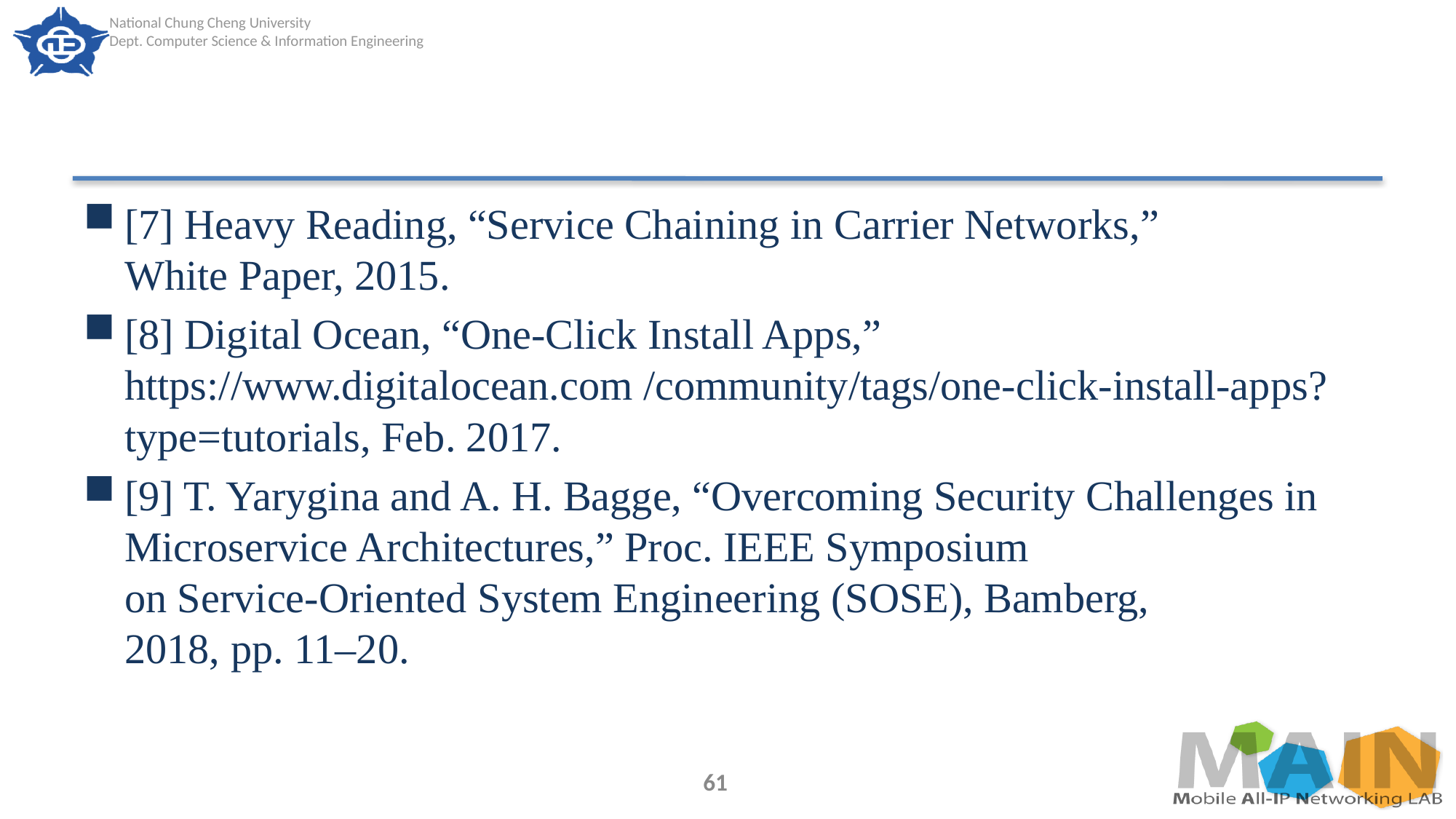

#
[7] Heavy Reading, “Service Chaining in Carrier Networks,”
White Paper, 2015.
[8] Digital Ocean, “One-Click Install Apps,” https://www.digitalocean.com /community/tags/one-click-install-apps?type=tutorials, Feb. 2017.
[9] T. Yarygina and A. H. Bagge, “Overcoming Security Challenges in Microservice Architectures,” Proc. IEEE Symposium
on Service-Oriented System Engineering (SOSE), Bamberg,
2018, pp. 11–20.

61